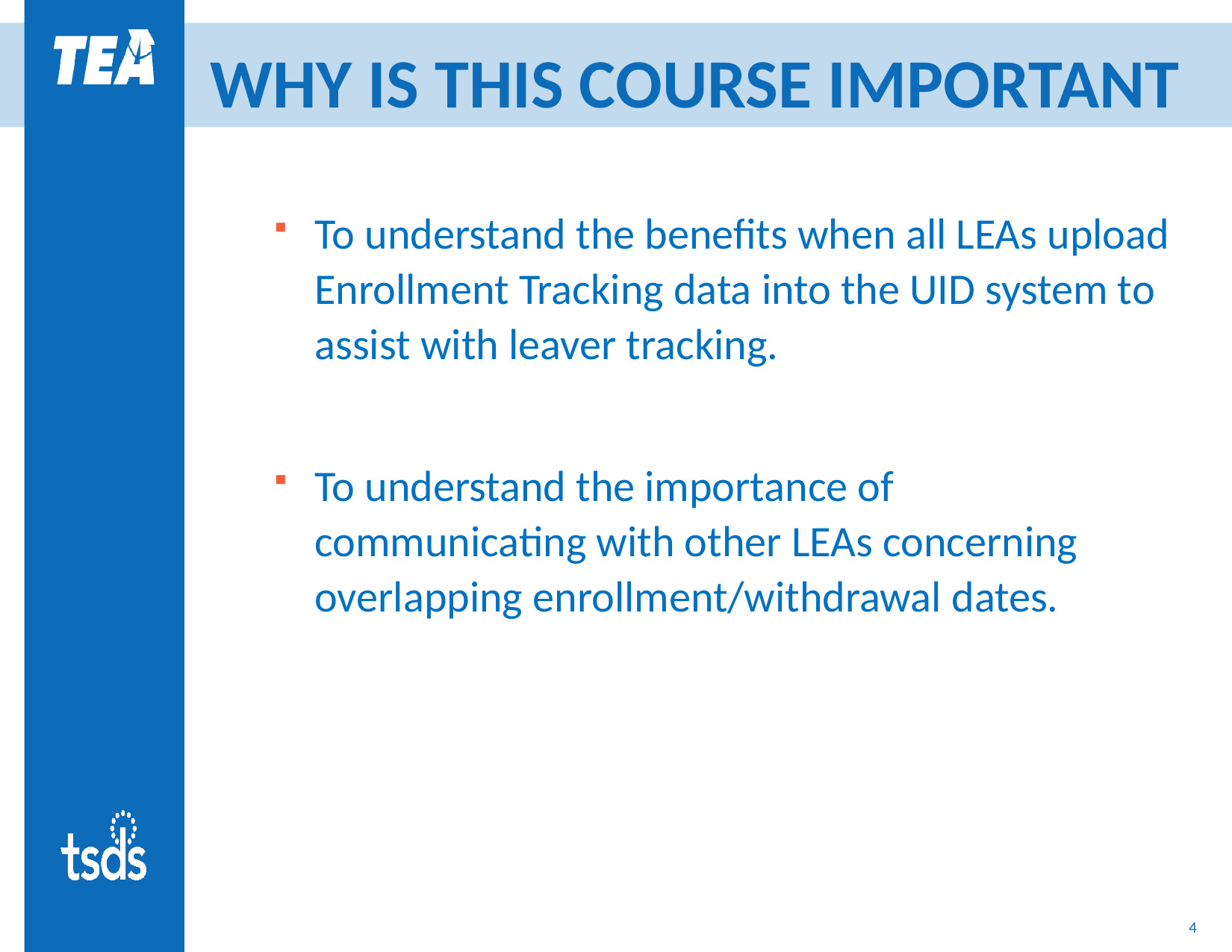

# WHY IS THIS COURSE IMPORTANT

To understand the benefits when all LEAs upload Enrollment Tracking data into the UID system to assist with leaver tracking.

To understand the importance of communicating with other LEAs concerning overlapping enrollment/withdrawal dates.

4